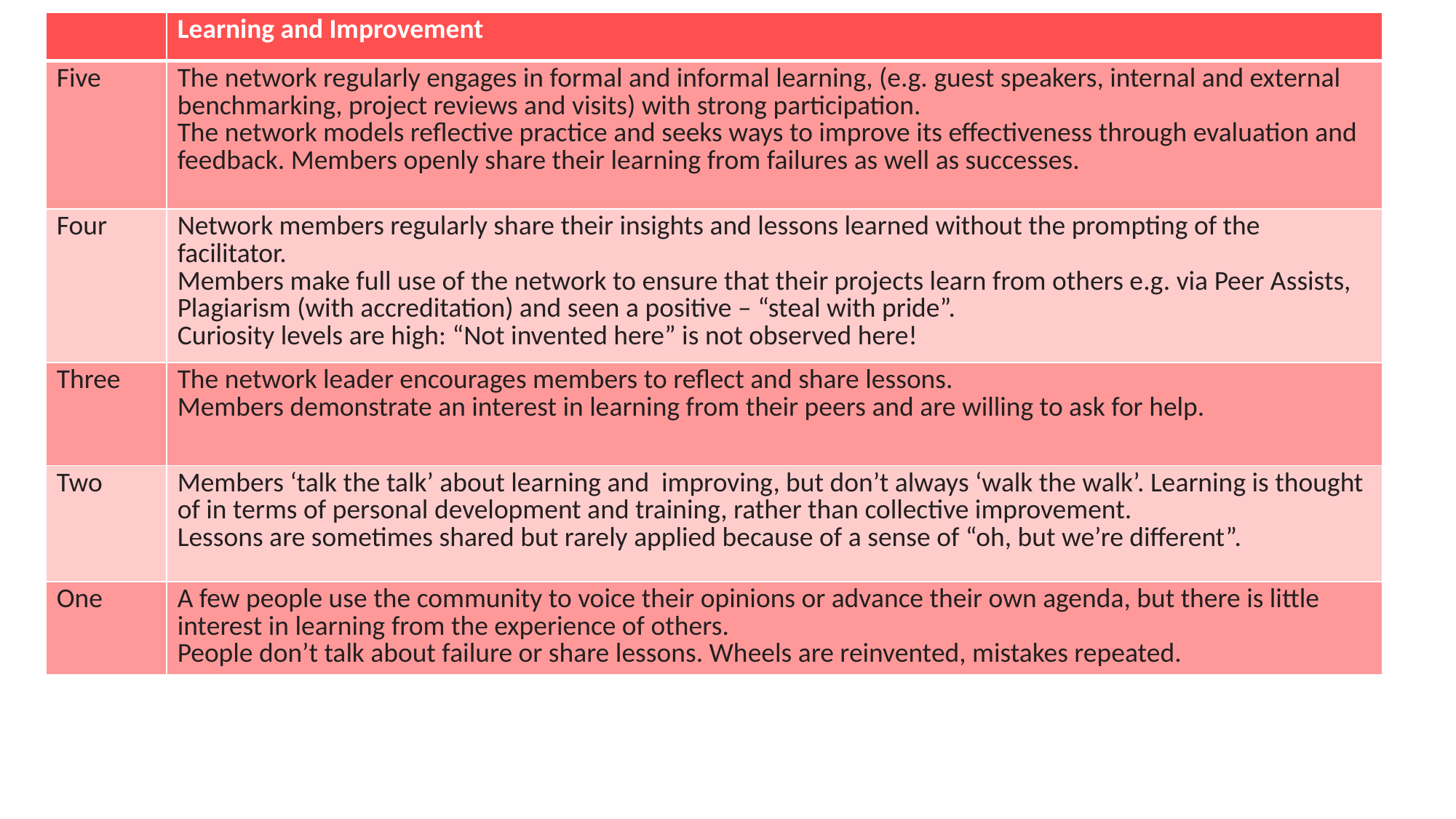

|  | Learning and Improvement |
| --- | --- |
| Five | The network regularly engages in formal and informal learning, (e.g. guest speakers, internal and external benchmarking, project reviews and visits) with strong participation. The network models reflective practice and seeks ways to improve its effectiveness through evaluation and feedback. Members openly share their learning from failures as well as successes. |
| Four | Network members regularly share their insights and lessons learned without the prompting of the facilitator. Members make full use of the network to ensure that their projects learn from others e.g. via Peer Assists, Plagiarism (with accreditation) and seen a positive – “steal with pride”. Curiosity levels are high: “Not invented here” is not observed here! |
| Three | The network leader encourages members to reflect and share lessons. Members demonstrate an interest in learning from their peers and are willing to ask for help. |
| Two | Members ‘talk the talk’ about learning and improving, but don’t always ‘walk the walk’. Learning is thought of in terms of personal development and training, rather than collective improvement. Lessons are sometimes shared but rarely applied because of a sense of “oh, but we’re different”. |
| One | A few people use the community to voice their opinions or advance their own agenda, but there is little interest in learning from the experience of others. People don’t talk about failure or share lessons. Wheels are reinvented, mistakes repeated. |